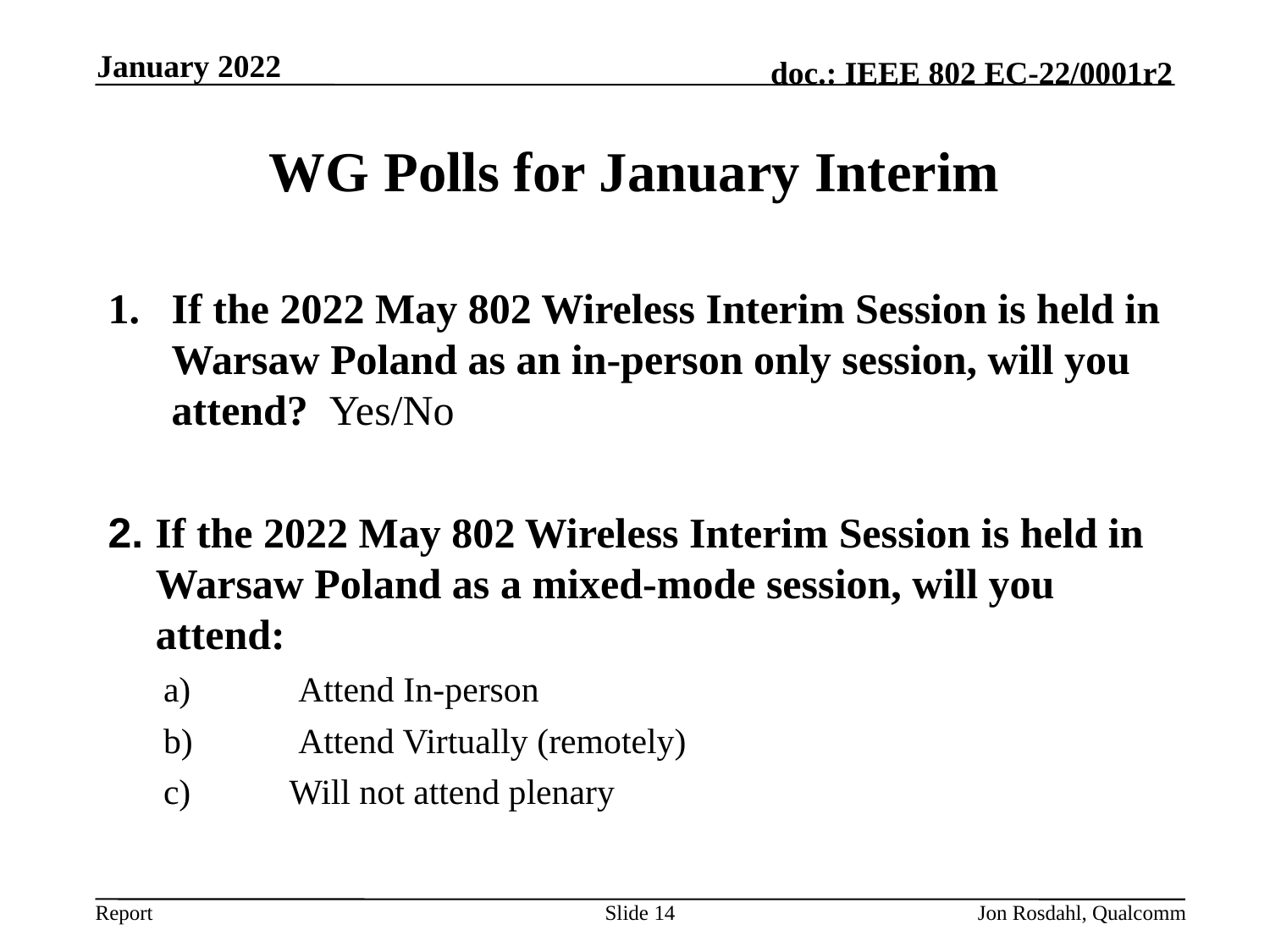

January 2022
# WG Polls for January Interim
If the 2022 May 802 Wireless Interim Session is held in Warsaw Poland as an in-person only session, will you attend?  Yes/No

2. If the 2022 May 802 Wireless Interim Session is held in Warsaw Poland as a mixed-mode session, will you attend:
        Attend In-person
        Attend Virtually (remotely)
       Will not attend plenary

Slide 14
Jon Rosdahl, Qualcomm